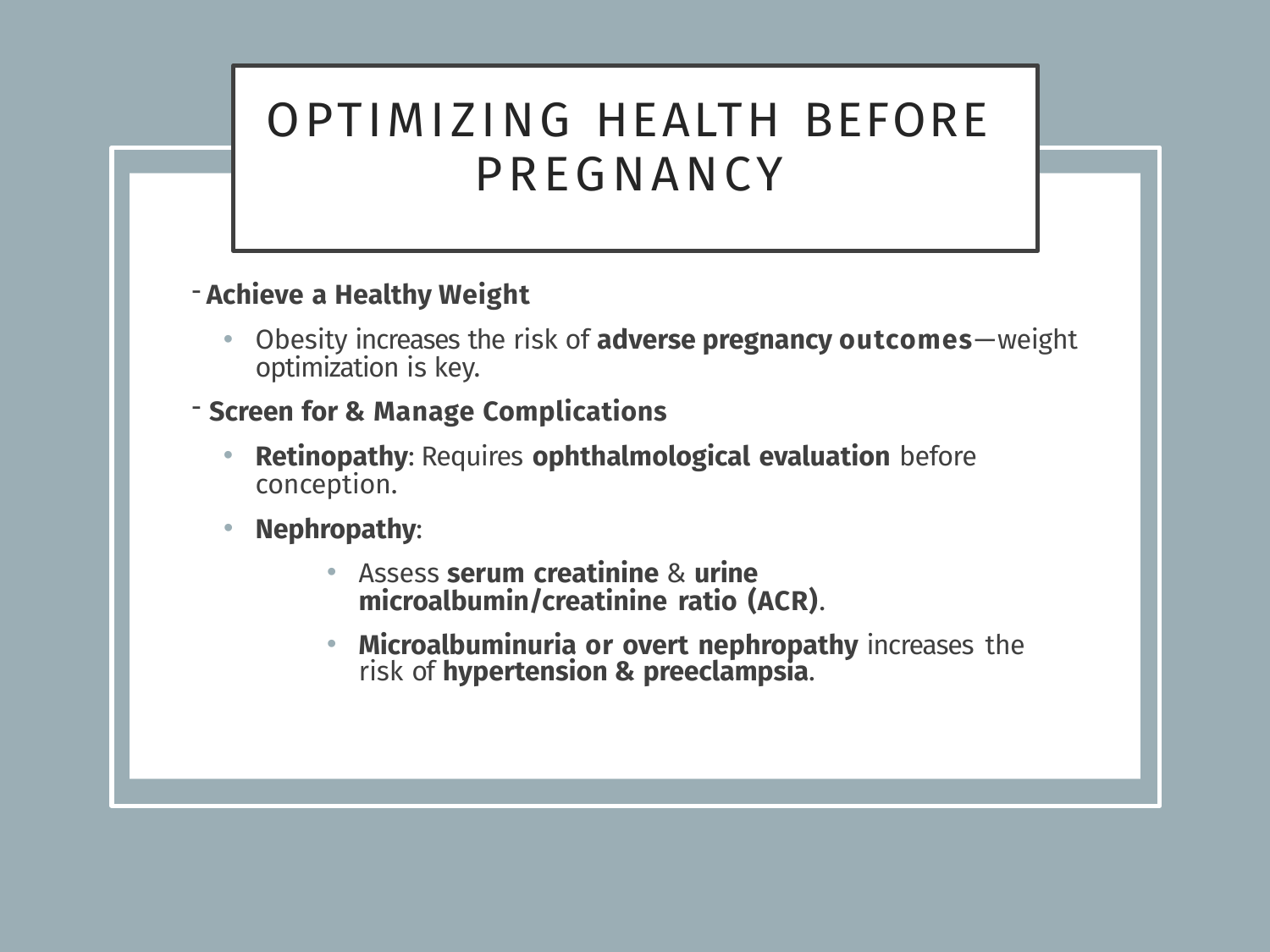

# OPTIMIZING HEALTH BEFORE PREGNANCY
Achieve a Healthy Weight
Obesity increases the risk of adverse pregnancy outcomes—weight optimization is key.
Screen for & Manage Complications
Retinopathy: Requires ophthalmological evaluation before conception.
Nephropathy:
Assess serum creatinine & urine microalbumin/creatinine ratio (ACR).
Microalbuminuria or overt nephropathy increases the risk of hypertension & preeclampsia.